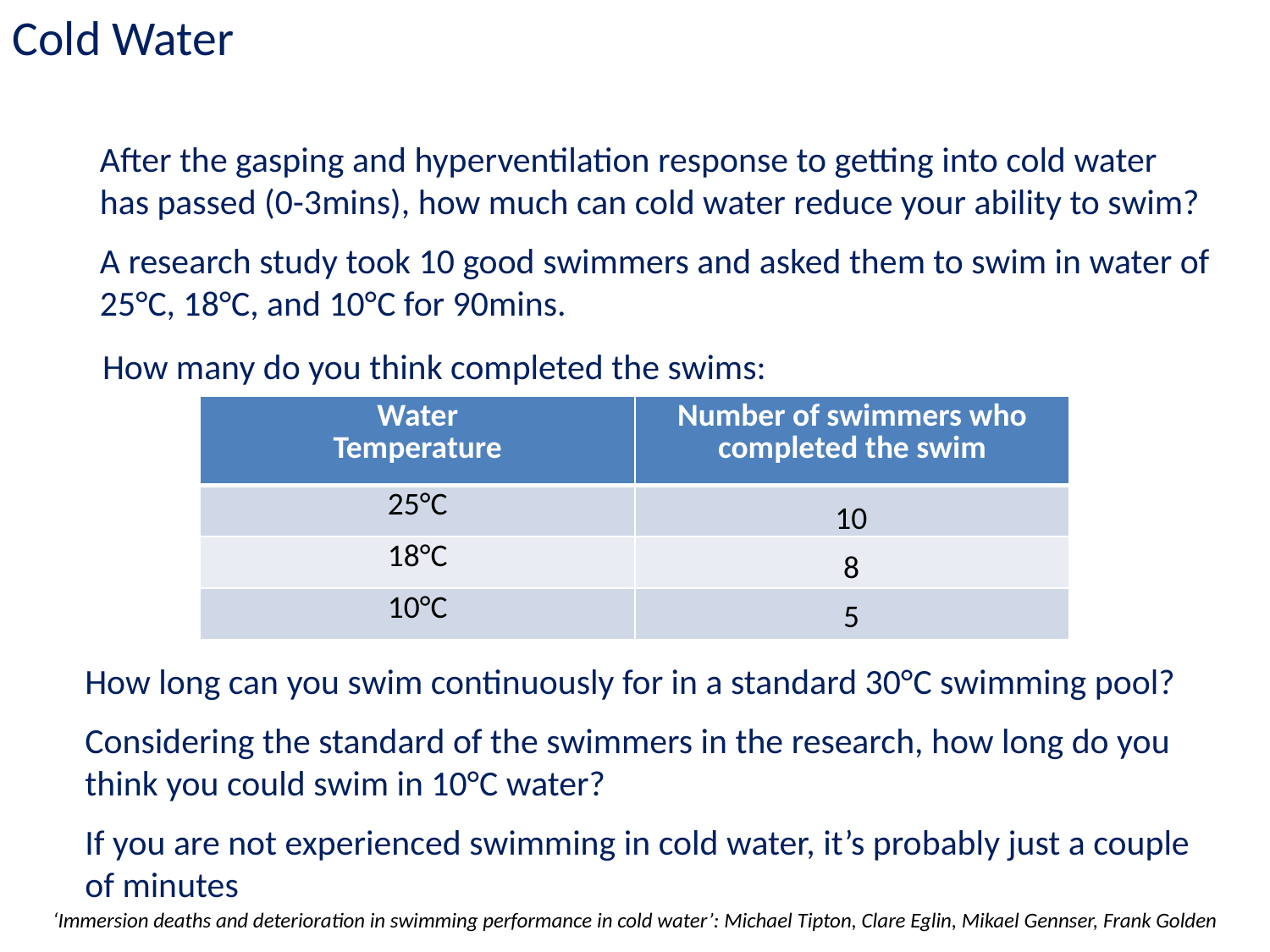

# Cold Water
After the gasping and hyperventilation response to getting into cold water has passed (0-3mins), how much can cold water reduce your ability to swim?

A research study took 10 good swimmers and asked them to swim in water of 25°C, 18°C, and 10°C for 90mins.
How many do you think completed the swims:
| Water Temperature | Number of swimmers who completed the swim |
| --- | --- |
| 25°C |  |
| 18°C |  |
| 10°C |  |
10
8
5
How long can you swim continuously for in a standard 30°C swimming pool?

Considering the standard of the swimmers in the research, how long do you think you could swim in 10°C water?

If you are not experienced swimming in cold water, it’s probably just a couple of minutes
‘Immersion deaths and deterioration in swimming performance in cold water’: Michael Tipton, Clare Eglin, Mikael Gennser, Frank Golden